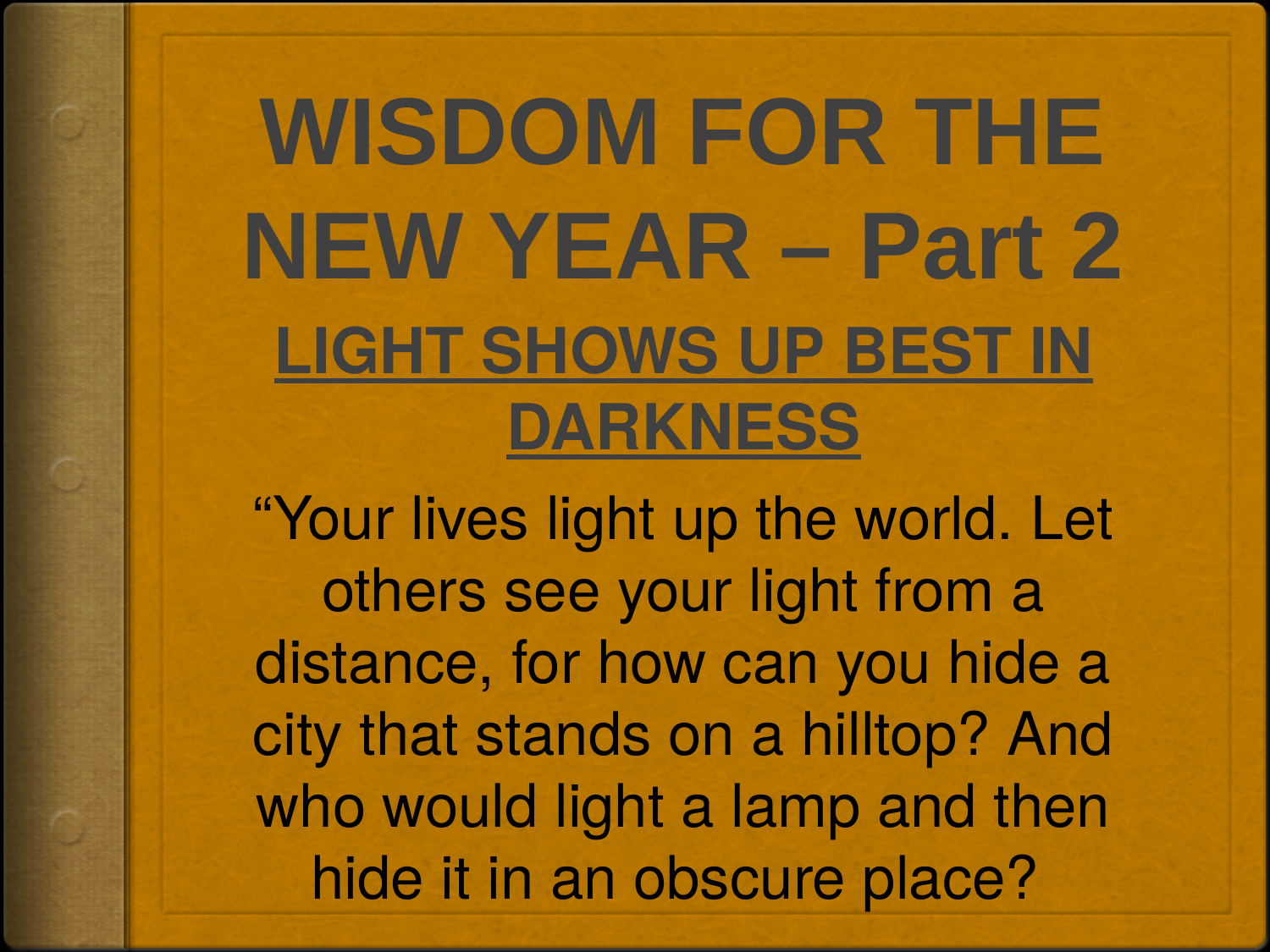

# WISDOM FOR THE NEW YEAR – Part 2
LIGHT SHOWS UP BEST IN DARKNESS

“Your lives light up the world. Let others see your light from a distance, for how can you hide a city that stands on a hilltop? And who would light a lamp and then hide it in an obscure place?